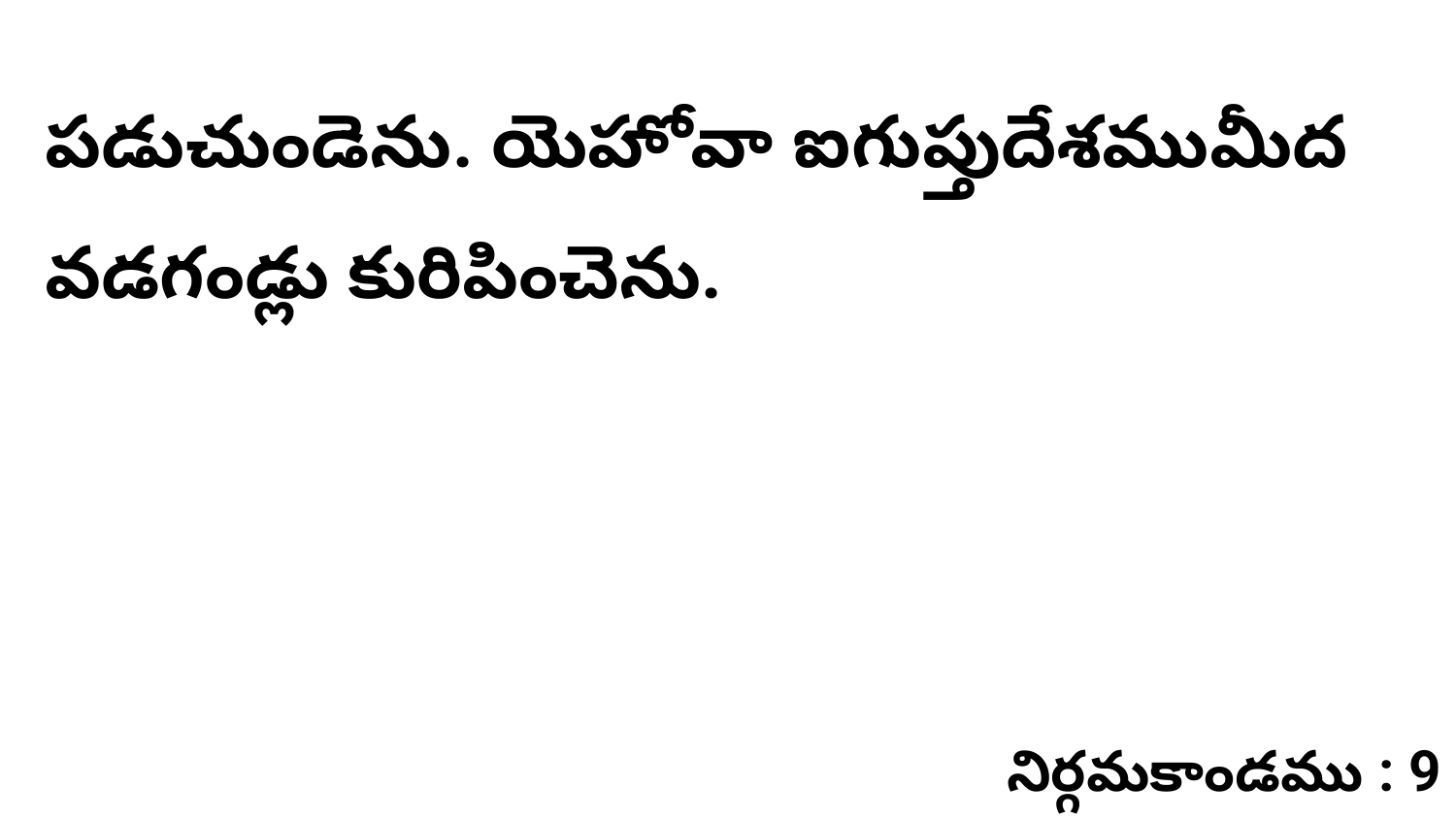

పడుచుండెను. యెహోవా ఐగుప్తుదేశముమీద వడగండ్లు కురిపించెను.
నిర్గమకాండము : 9